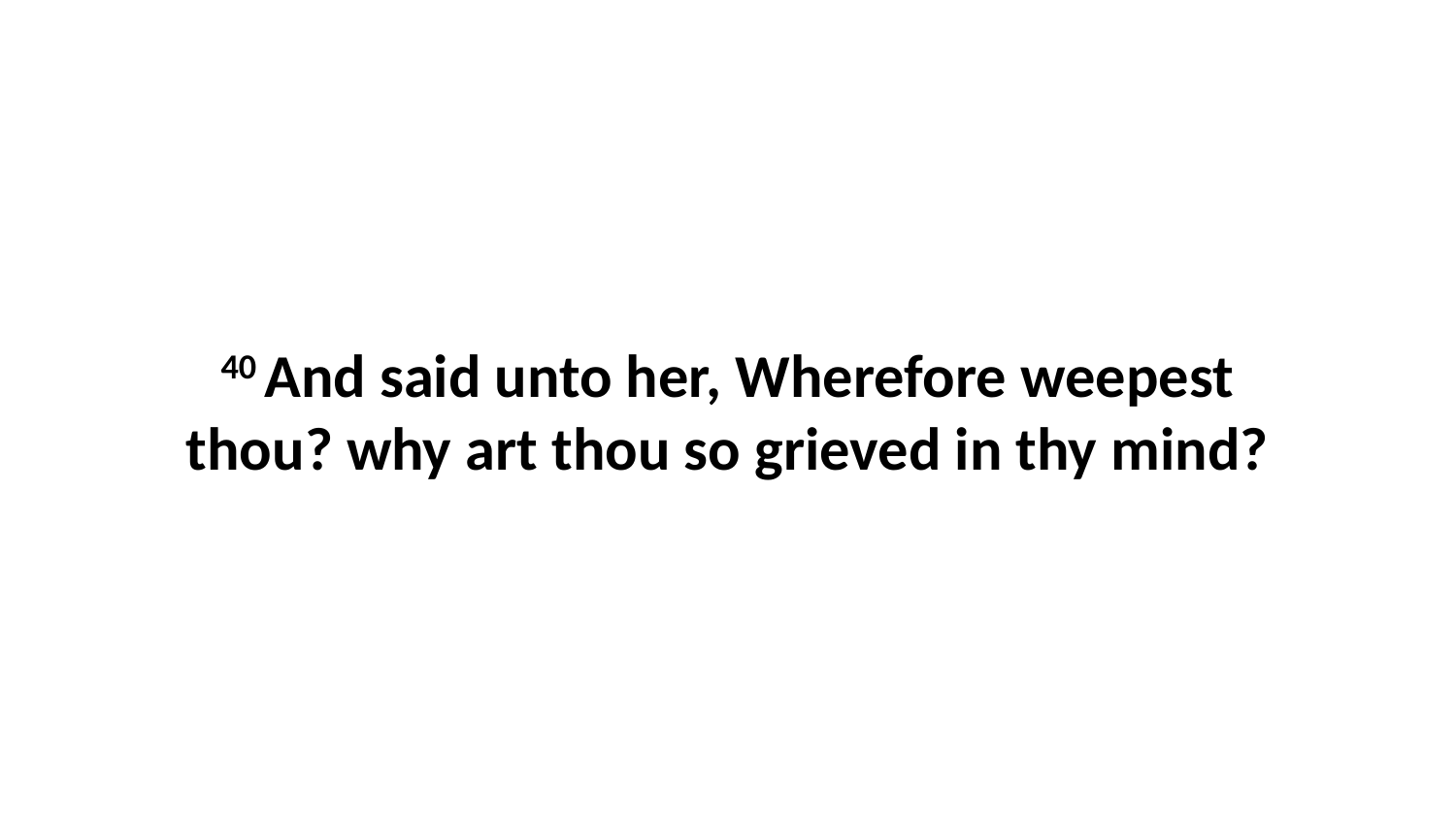

40 And said unto her, Wherefore weepest thou? why art thou so grieved in thy mind?